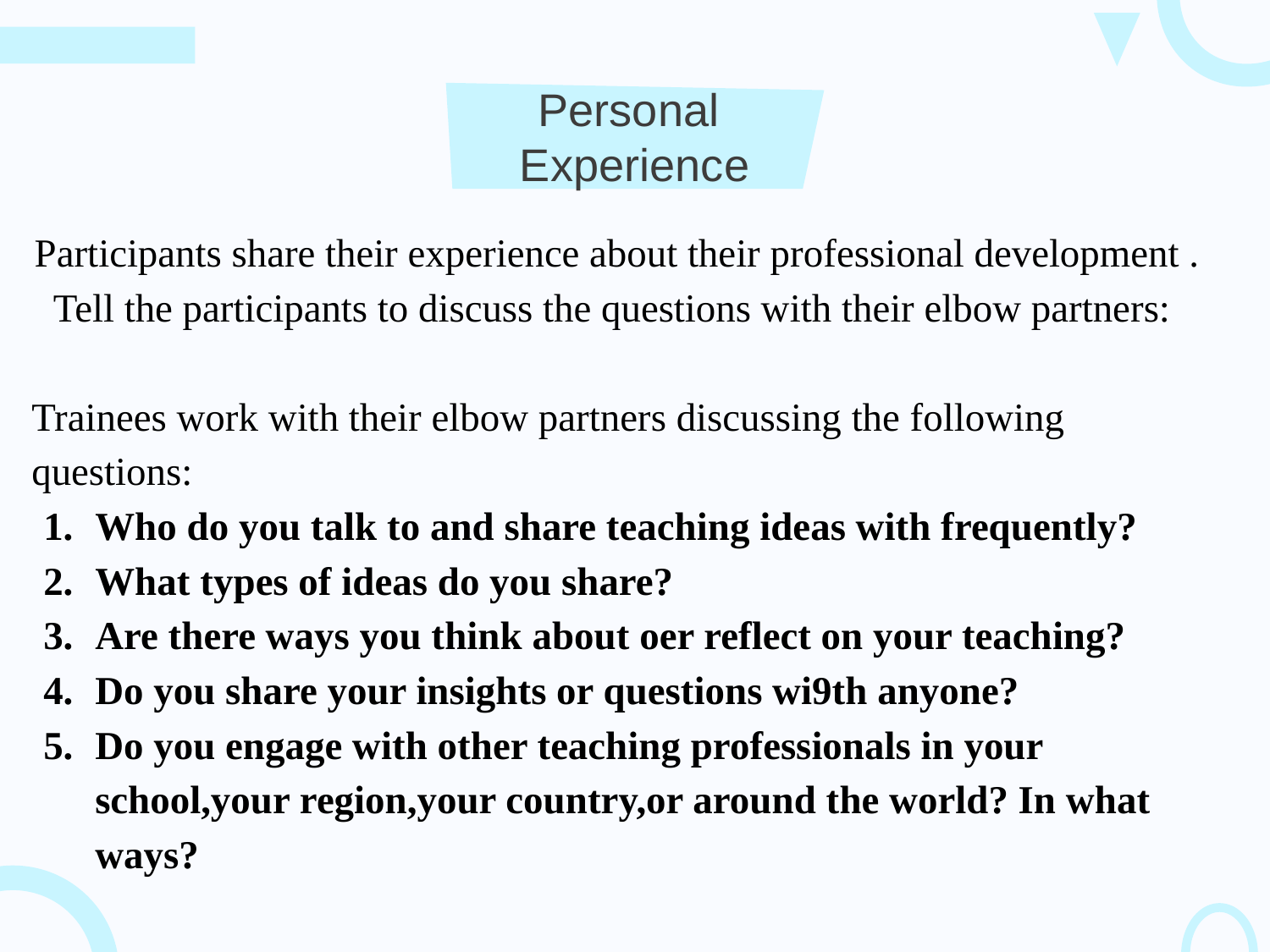

# Personal
Experience
Participants share their experience about their professional development .
Tell the participants to discuss the questions with their elbow partners:

Trainees work with their elbow partners discussing the following questions:
Who do you talk to and share teaching ideas with frequently?
What types of ideas do you share?
Are there ways you think about oer reflect on your teaching?
Do you share your insights or questions wi9th anyone?
Do you engage with other teaching professionals in your school,your region,your country,or around the world? In what ways?